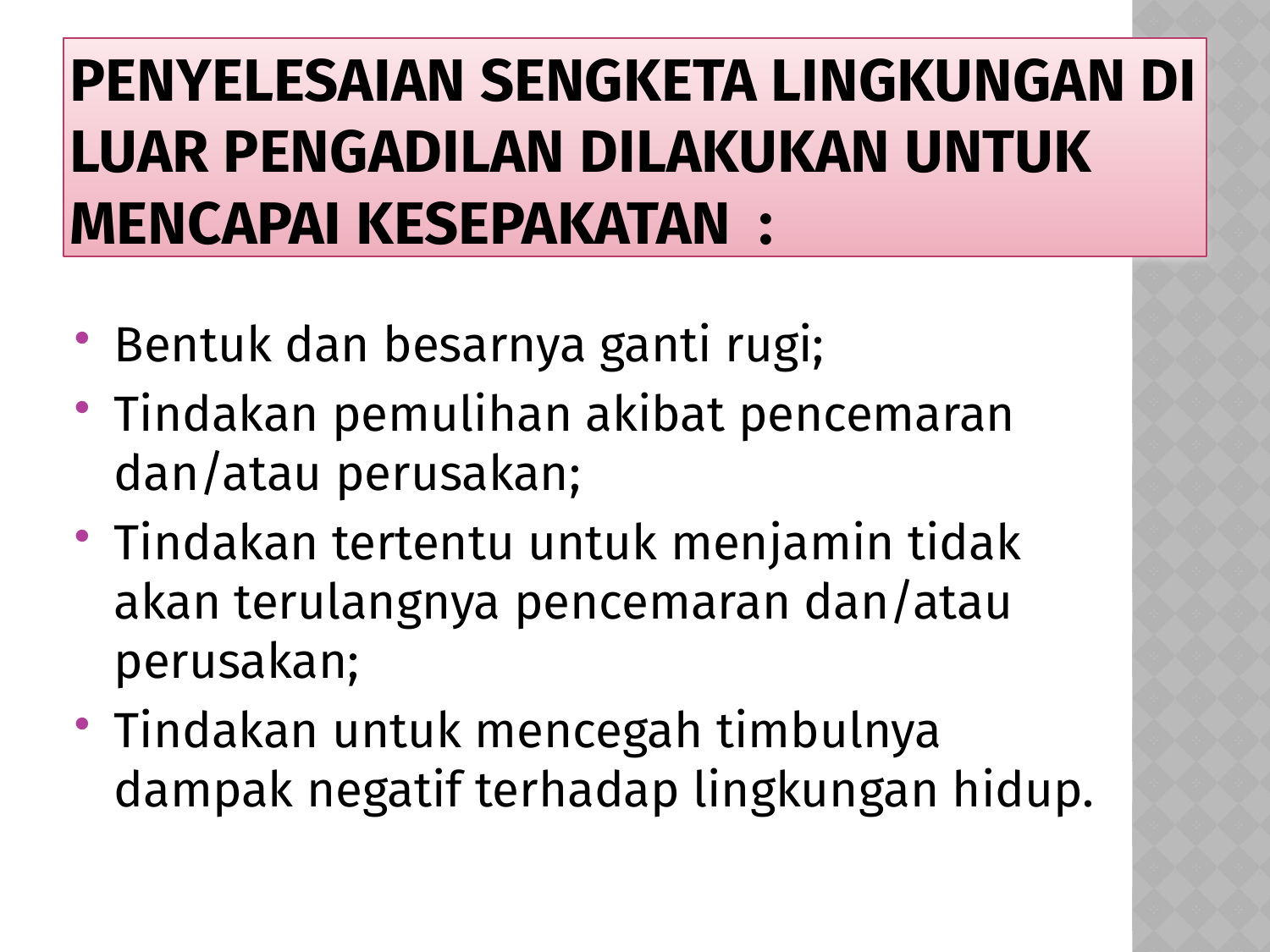

# Penyelesaian sengketa lingkungan di luar pengadilan dilakukan untuk mencapai kesepakatan  :
Bentuk dan besarnya ganti rugi;
Tindakan pemulihan akibat pencemaran dan/atau perusakan;
Tindakan tertentu untuk menjamin tidak akan terulangnya pencemaran dan/atau perusakan;
Tindakan untuk mencegah timbulnya dampak negatif terhadap lingkungan hidup.